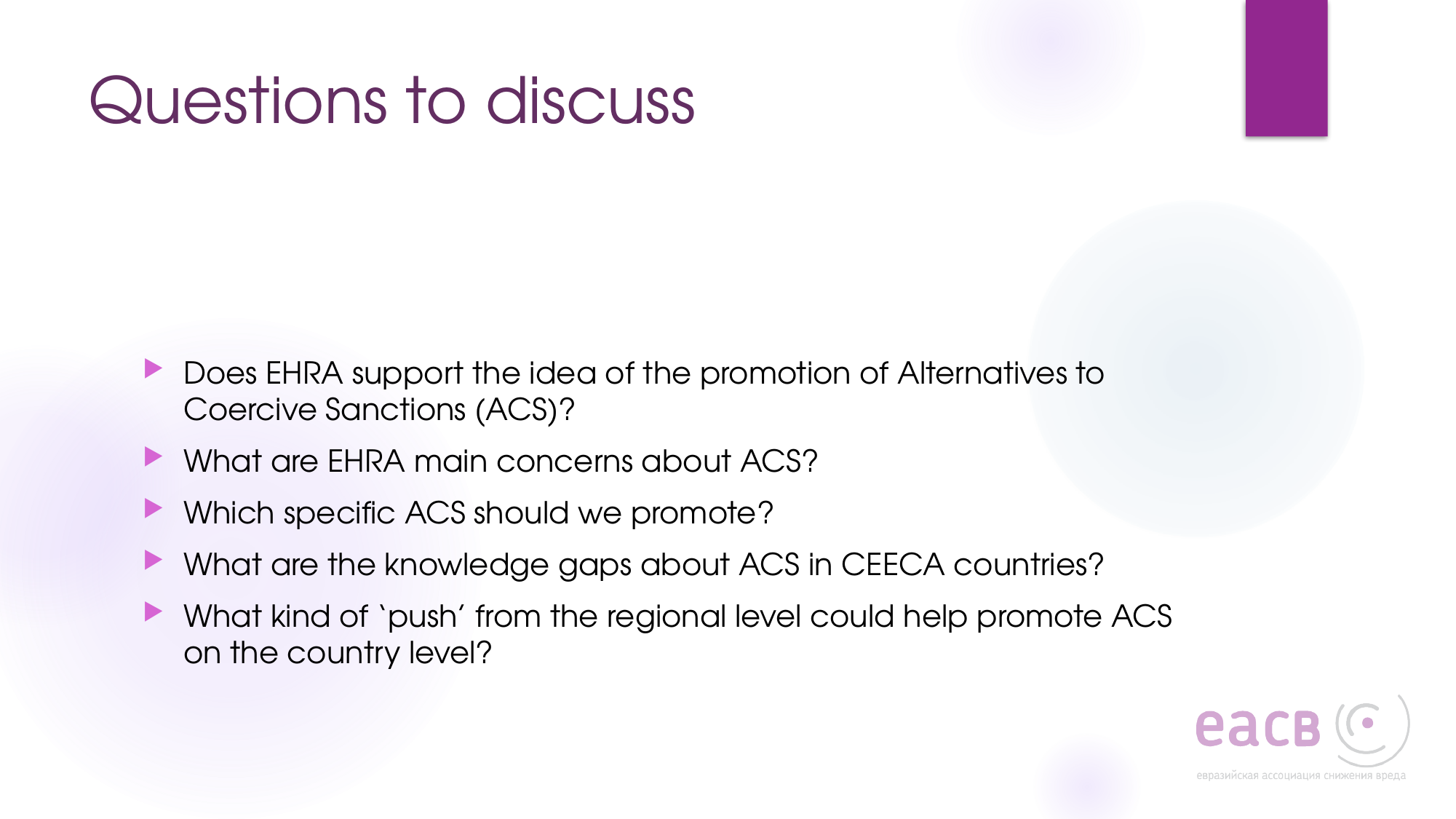

# Questions to discuss

Does EHRA support the idea of the promotion of Alternatives to Coercive Sanctions (ACS)?
What are EHRA main concerns about ACS?
Which specific ACS should we promote?
What are the knowledge gaps about ACS in CEECA countries?
What kind of ‘push’ from the regional level could help promote ACS on the country level?